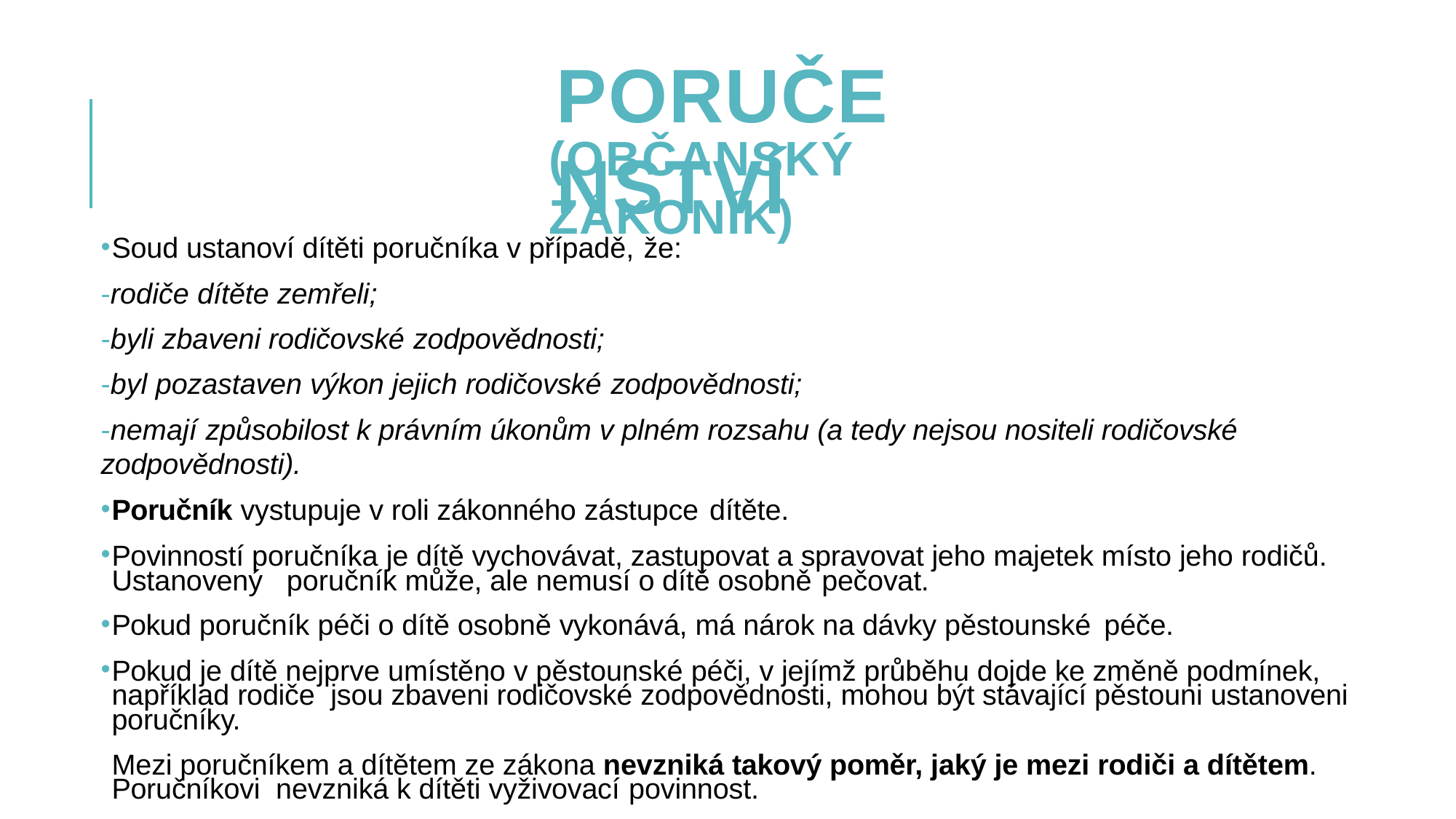

# PORUČENSTVÍ
(OBČANSKÝ ZÁKONÍK)
Soud ustanoví dítěti poručníka v případě, že:
-rodiče dítěte zemřeli;
-byli zbaveni rodičovské zodpovědnosti;
-byl pozastaven výkon jejich rodičovské zodpovědnosti;
-nemají způsobilost k právním úkonům v plném rozsahu (a tedy nejsou nositeli rodičovské zodpovědnosti).
Poručník vystupuje v roli zákonného zástupce dítěte.
Povinností poručníka je dítě vychovávat, zastupovat a spravovat jeho majetek místo jeho rodičů. Ustanovený   poručník může, ale nemusí o dítě osobně pečovat.
Pokud poručník péči o dítě osobně vykonává, má nárok na dávky pěstounské péče.
Pokud je dítě nejprve umístěno v pěstounské péči, v jejímž průběhu dojde ke změně podmínek, například rodiče  jsou zbaveni rodičovské zodpovědnosti, mohou být stávající pěstouni ustanoveni poručníky.
Mezi poručníkem a dítětem ze zákona nevzniká takový poměr, jaký je mezi rodiči a dítětem. Poručníkovi  nevzniká k dítěti vyživovací povinnost.